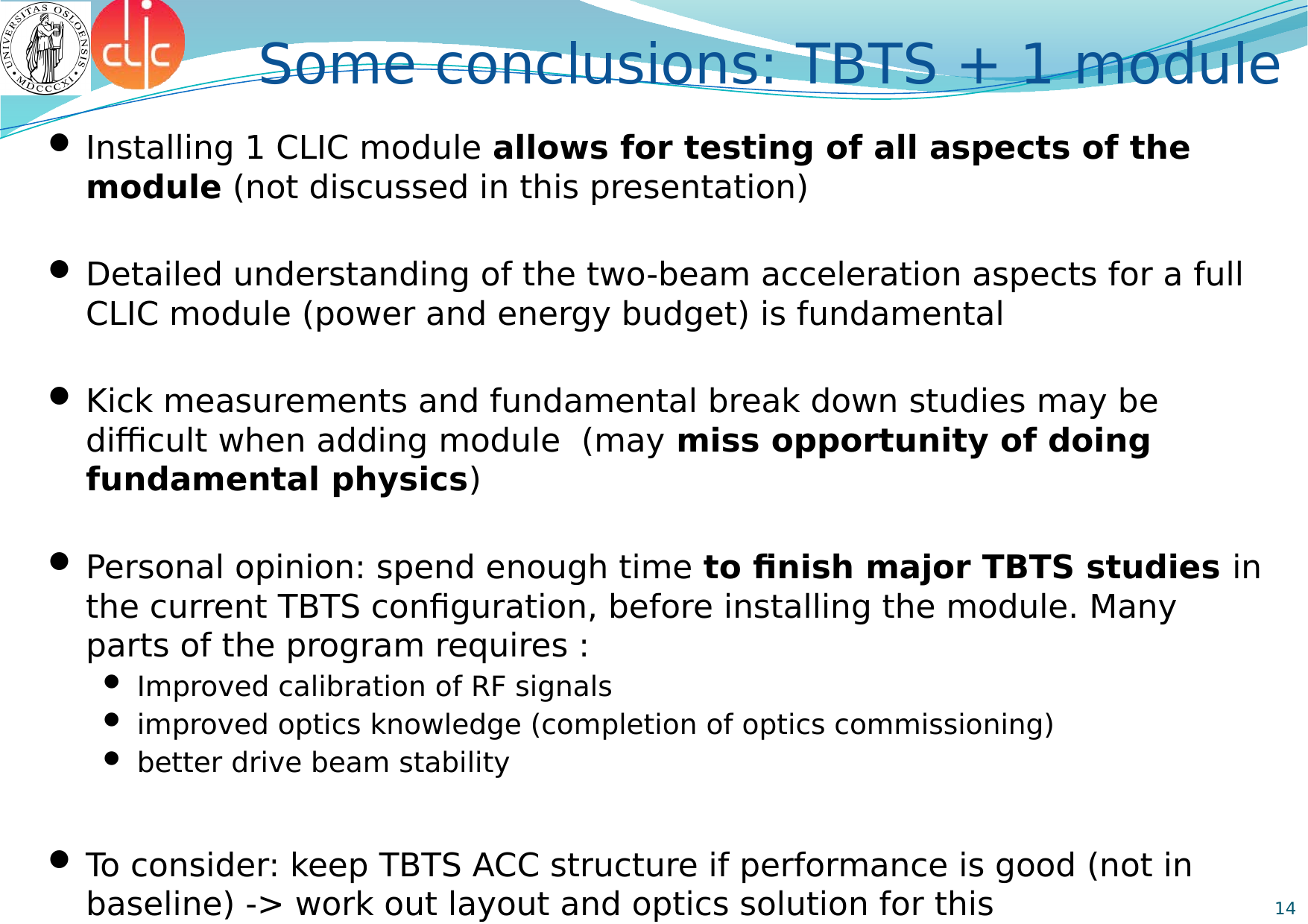

# Some conclusions: TBTS + 1 module
Installing 1 CLIC module allows for testing of all aspects of the module (not discussed in this presentation)

Detailed understanding of the two-beam acceleration aspects for a full CLIC module (power and energy budget) is fundamental

Kick measurements and fundamental break down studies may be difficult when adding module  (may miss opportunity of doing fundamental physics)

Personal opinion: spend enough time to finish major TBTS studies in the current TBTS configuration, before installing the module. Many parts of the program requires :
Improved calibration of RF signals
improved optics knowledge (completion of optics commissioning)
better drive beam stability

To consider: keep TBTS ACC structure if performance is good (not in baseline) -> work out layout and optics solution for this
14